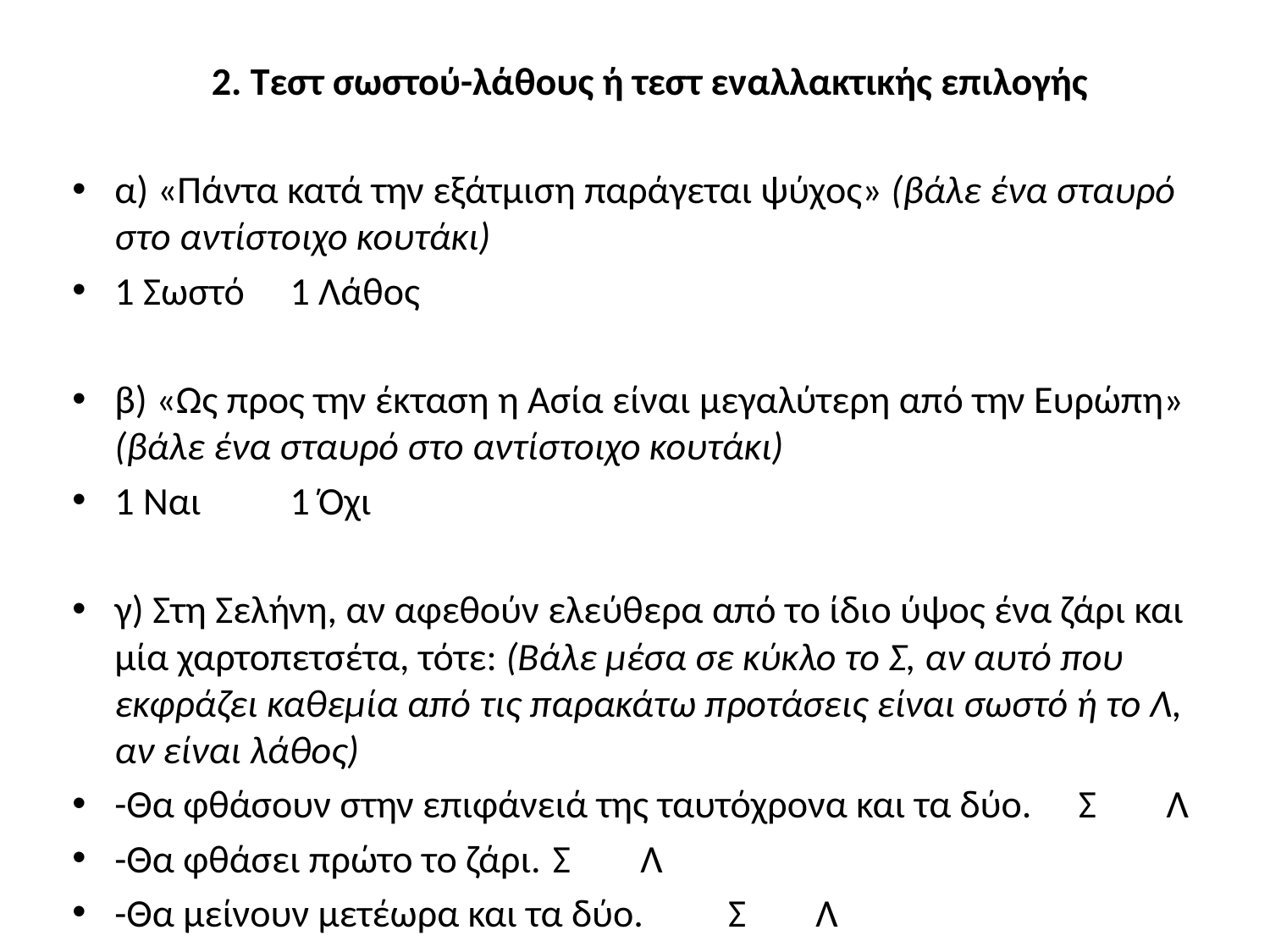

2. Τεστ σωστού-λάθους ή τεστ εναλλακτικής επιλογής

α) «Πάντα κατά την εξάτμιση παράγεται ψύχος» (βάλε ένα σταυρό στο αντίστοιχο κουτάκι)
			1 Σωστό 	1 Λάθος

β) «Ως προς την έκταση η Ασία είναι μεγαλύτερη από την Ευρώπη» (βάλε ένα σταυρό στο αντίστοιχο κουτάκι)
			1 Ναι 		1 Όχι

γ) Στη Σελήνη, αν αφεθούν ελεύθερα από το ίδιο ύψος ένα ζάρι και μία χαρτοπετσέτα, τότε: (Βάλε μέσα σε κύκλο το Σ, αν αυτό που εκφράζει καθεμία από τις παρακάτω προτάσεις είναι σωστό ή το Λ, αν είναι λάθος)
-Θα φθάσουν στην επιφάνειά της ταυτόχρονα και τα δύο.    						Σ 	Λ
-Θα φθάσει πρώτο το ζάρι.		Σ	Λ
-Θα μείνουν μετέωρα και τα δύο.	Σ	Λ